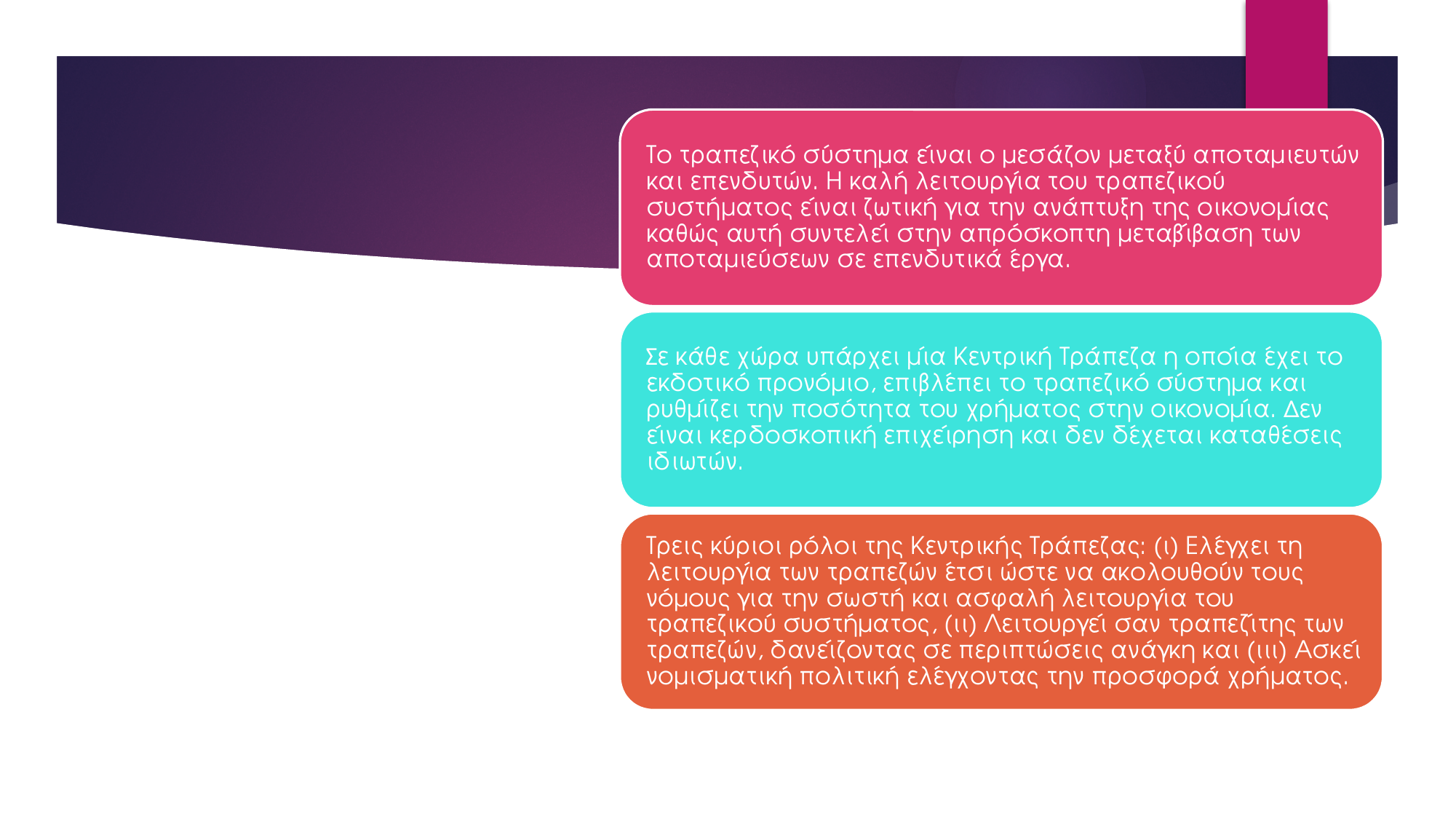

Το τραπεζικό σύστημα είναι ο μεσάζον μεταξύ αποταμιευτών και επενδυτών. Η καλή λειτουργία του τραπεζικού συστήματος είναι ζωτική για την ανάπτυξη της οικονομίας καθώς αυτή συντελεί στην απρόσκοπτη μεταβίβαση των αποταμιεύσεων σε επενδυτικά έργα.
Σε κάθε χώρα υπάρχει μία Κεντρική Τράπεζα η οποία έχει το εκδοτικό προνόμιο, επιβλέπει το τραπεζικό σύστημα και ρυθμίζει την ποσότητα του χρήματος στην οικονομία. Δεν είναι κερδοσκοπική επιχείρηση και δεν δέχεται καταθέσεις ιδιωτών.
Τρεις κύριοι ρόλοι της Κεντρικής Τράπεζας: (ι) Ελέγχει τη λειτουργία των τραπεζών έτσι ώστε να ακολουθούν τους νόμους για την σωστή και ασφαλή λειτουργία του τραπεζικού συστήματος, (ιι) Λειτουργεί σαν τραπεζίτης των τραπεζών, δανείζοντας σε περιπτώσεις ανάγκη και (ιιι) Ασκεί νομισματική πολιτική ελέγχοντας την προσφορά χρήματος.
#